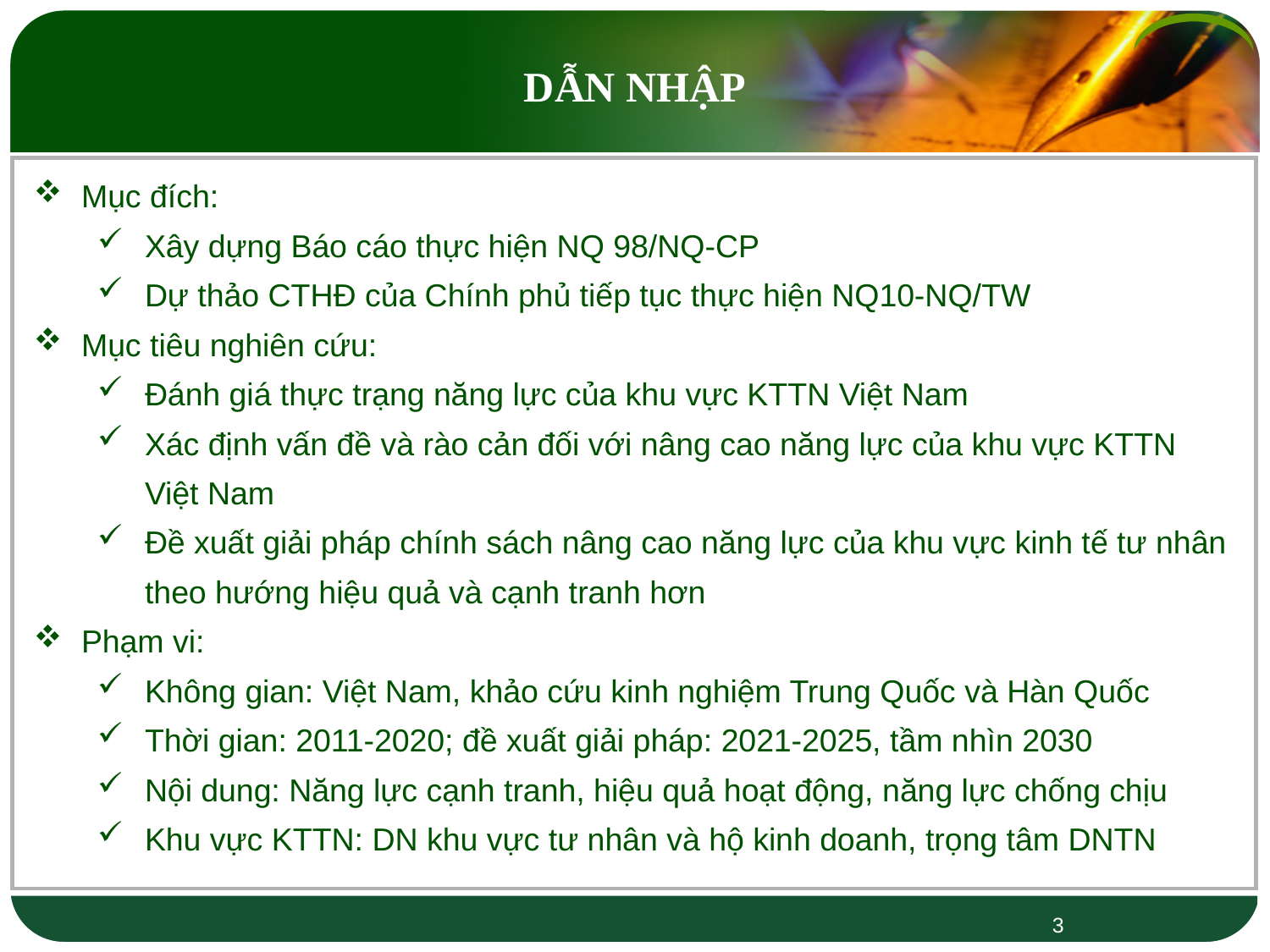

DẪN NHẬP

Mục đích:
Xây dựng Báo cáo thực hiện NQ 98/NQ-CP
Dự thảo CTHĐ của Chính phủ tiếp tục thực hiện NQ10-NQ/TW
Mục tiêu nghiên cứu:
Đánh giá thực trạng năng lực của khu vực KTTN Việt Nam
Xác định vấn đề và rào cản đối với nâng cao năng lực của khu vực KTTN Việt Nam
Đề xuất giải pháp chính sách nâng cao năng lực của khu vực kinh tế tư nhân theo hướng hiệu quả và cạnh tranh hơn
Phạm vi:
Không gian: Việt Nam, khảo cứu kinh nghiệm Trung Quốc và Hàn Quốc
Thời gian: 2011-2020; đề xuất giải pháp: 2021-2025, tầm nhìn 2030
Nội dung: Năng lực cạnh tranh, hiệu quả hoạt động, năng lực chống chịu
Khu vực KTTN: DN khu vực tư nhân và hộ kinh doanh, trọng tâm DNTN
3